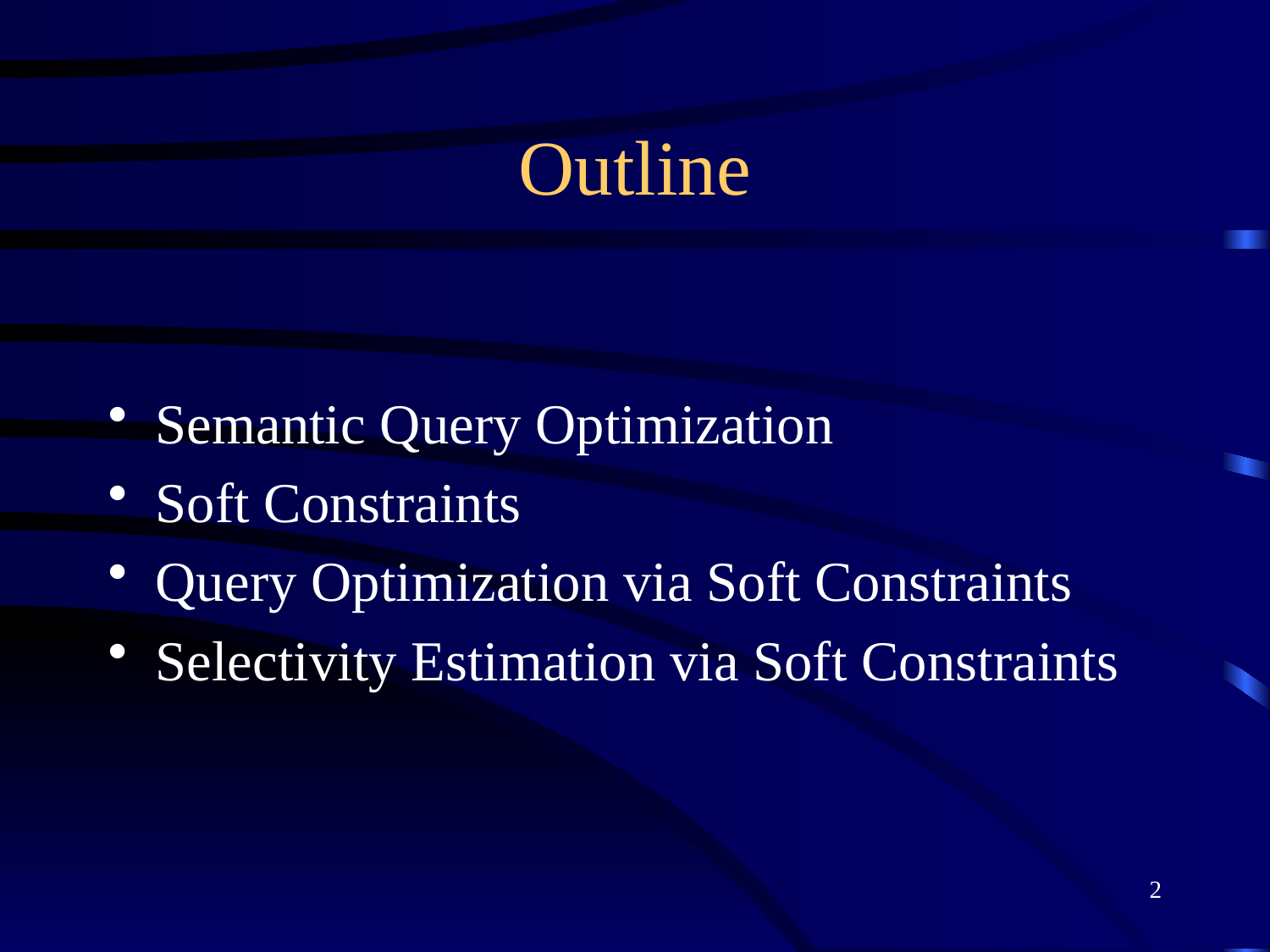

# Outline
Semantic Query Optimization
Soft Constraints
Query Optimization via Soft Constraints
Selectivity Estimation via Soft Constraints

2